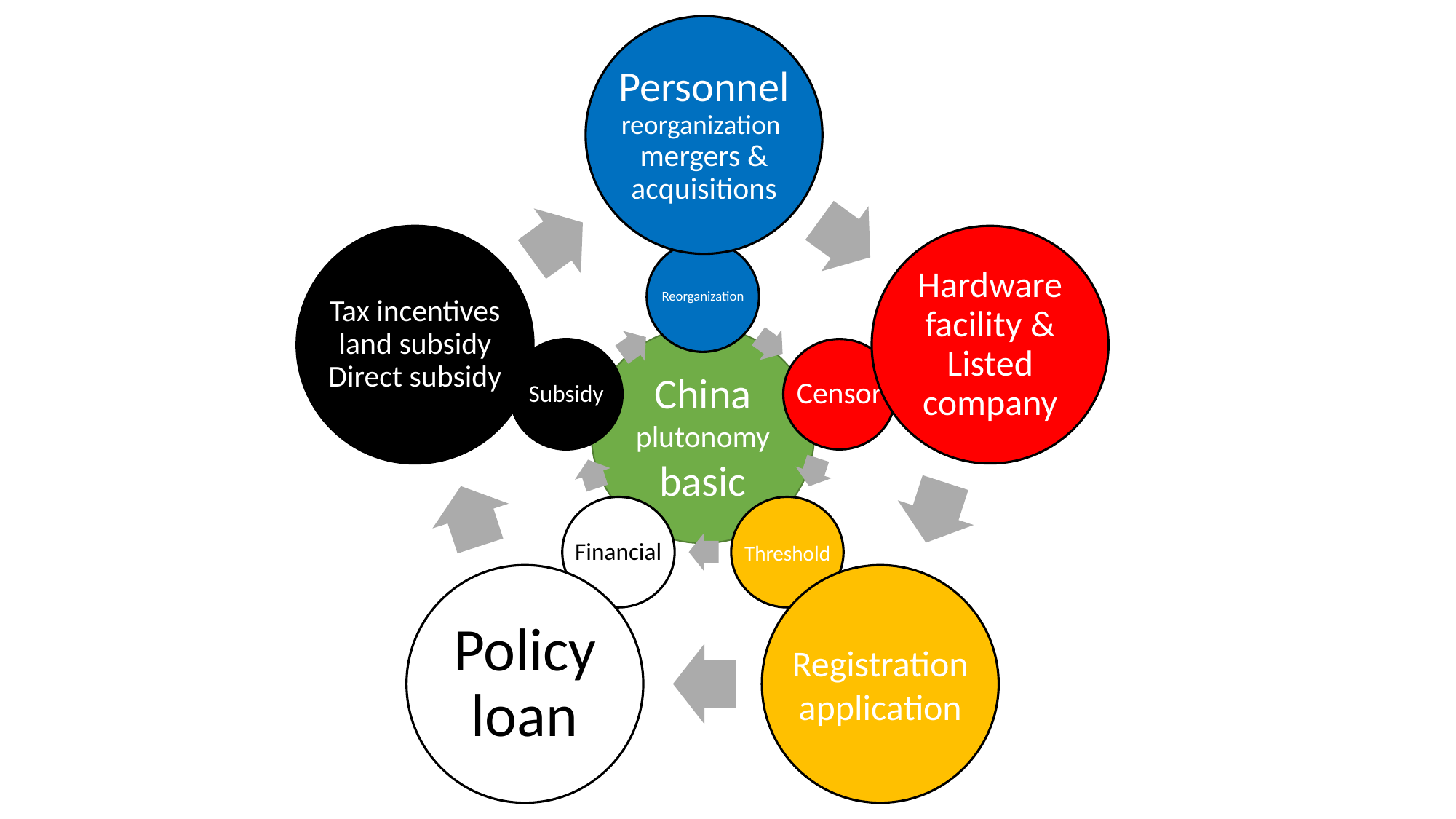

Personnel reorganization
mergers & acquisitions

Tax incentives land subsidy
Direct subsidy
Hardware facility &
Listed company

Policy loan
Registration application

Reorganization

Subsidy
Censor

Financial
Threshold

China
plutonomy basic